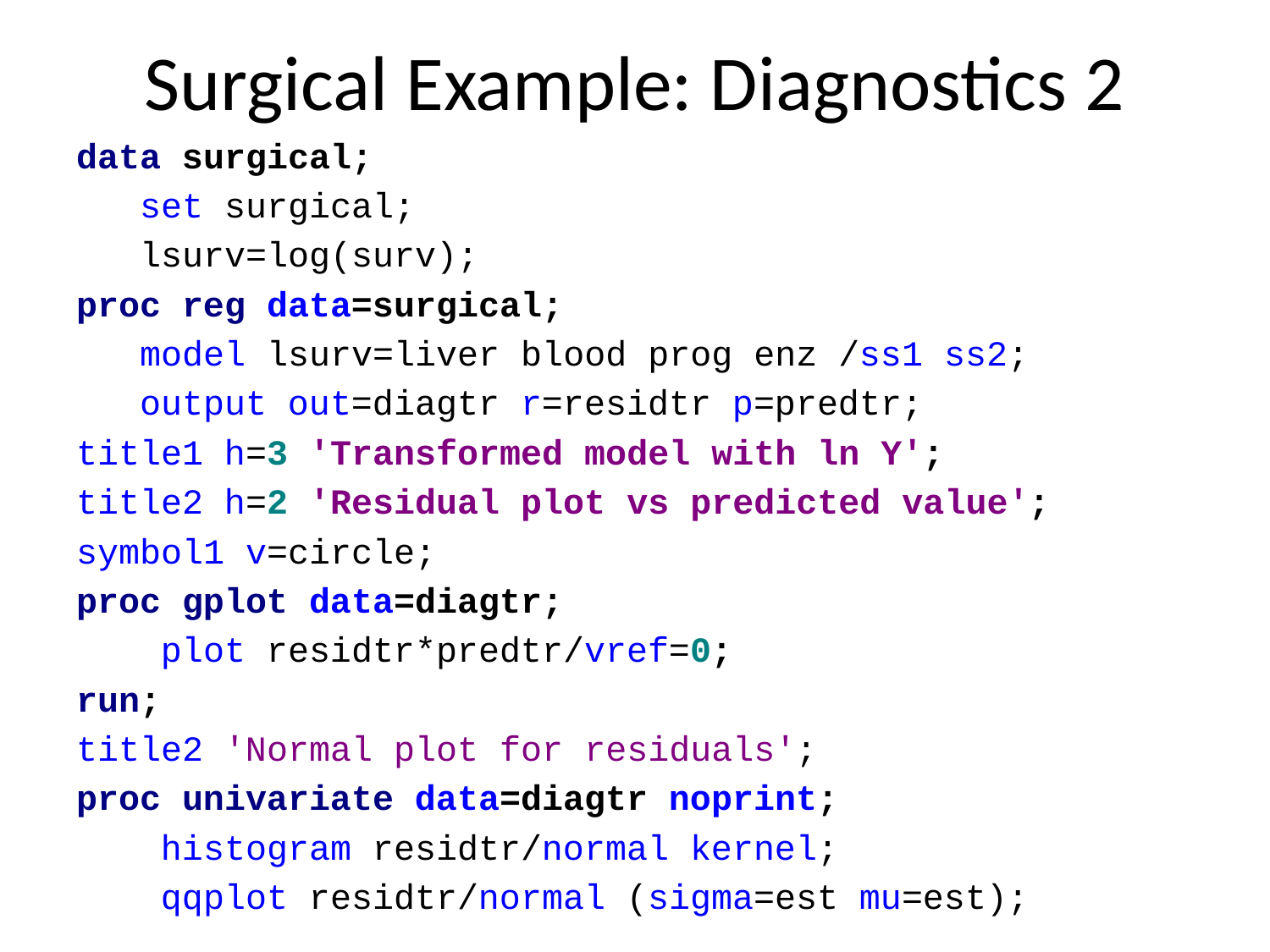

# Surgical Example: Diagnostics 2
data surgical;
   set surgical;
   lsurv=log(surv);
proc reg data=surgical;
   model lsurv=liver blood prog enz /ss1 ss2;
   output out=diagtr r=residtr p=predtr;
title1 h=3 'Transformed model with ln Y';
title2 h=2 'Residual plot vs predicted value';
symbol1 v=circle;
proc gplot data=diagtr;
    plot residtr*predtr/vref=0;
run;
title2 'Normal plot for residuals';
proc univariate data=diagtr noprint;
    histogram residtr/normal kernel;
    qqplot residtr/normal (sigma=est mu=est);